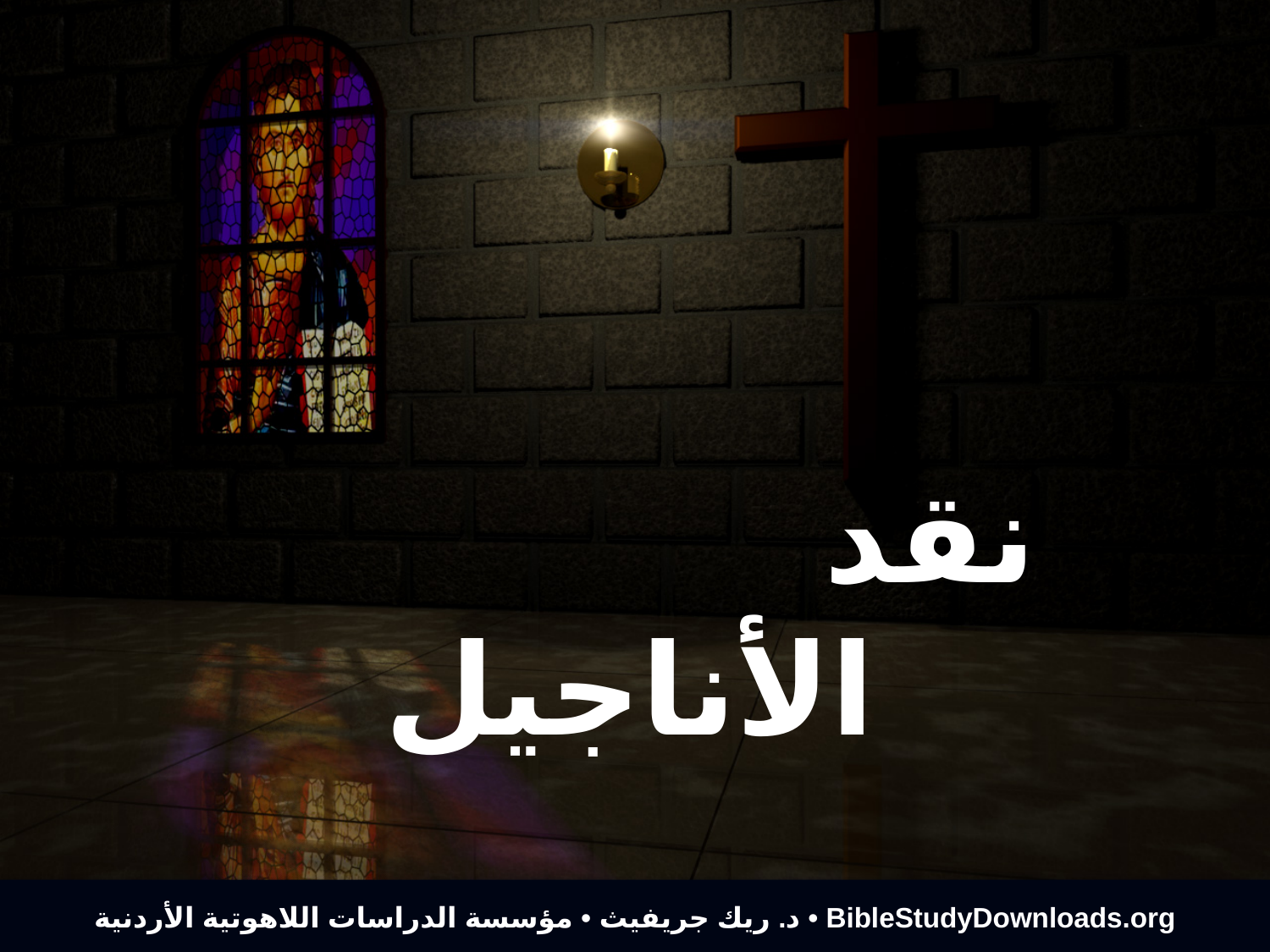

# نقد                  الأناجيل
د. ريك جريفيث • مؤسسة الدراسات اللاهوتية الأردنية • BibleStudyDownloads.org